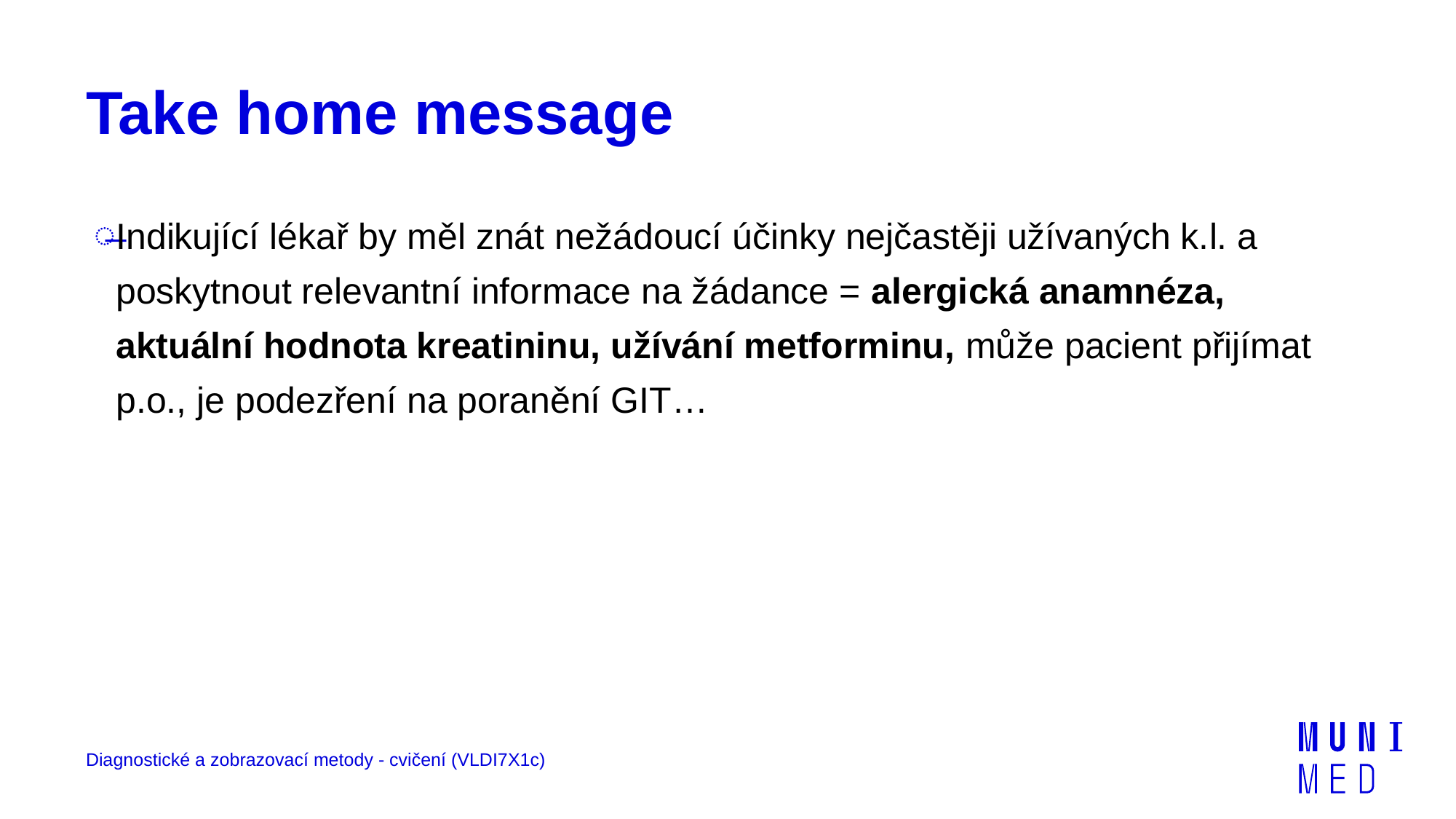

# Take home message
Indikující lékař by měl znát nežádoucí účinky nejčastěji užívaných k.l. a poskytnout relevantní informace na žádance = alergická anamnéza, aktuální hodnota kreatininu, užívání metforminu, může pacient přijímat p.o., je podezření na poranění GIT…
Diagnostické a zobrazovací metody - cvičení (VLDI7X1c)